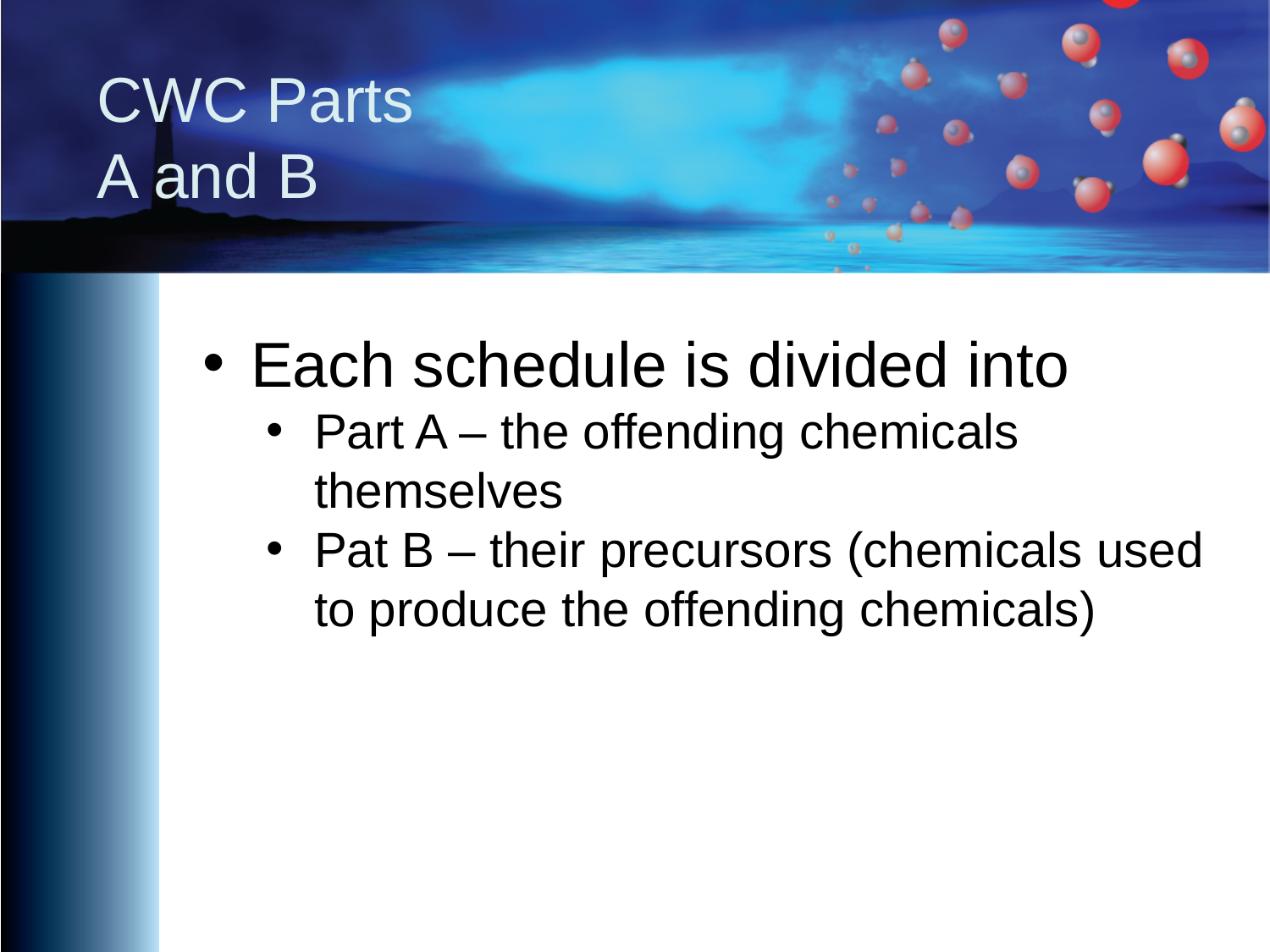

CWC Parts A and B
Each schedule is divided into
Part A – the offending chemicals themselves
Pat B – their precursors (chemicals used to produce the offending chemicals)